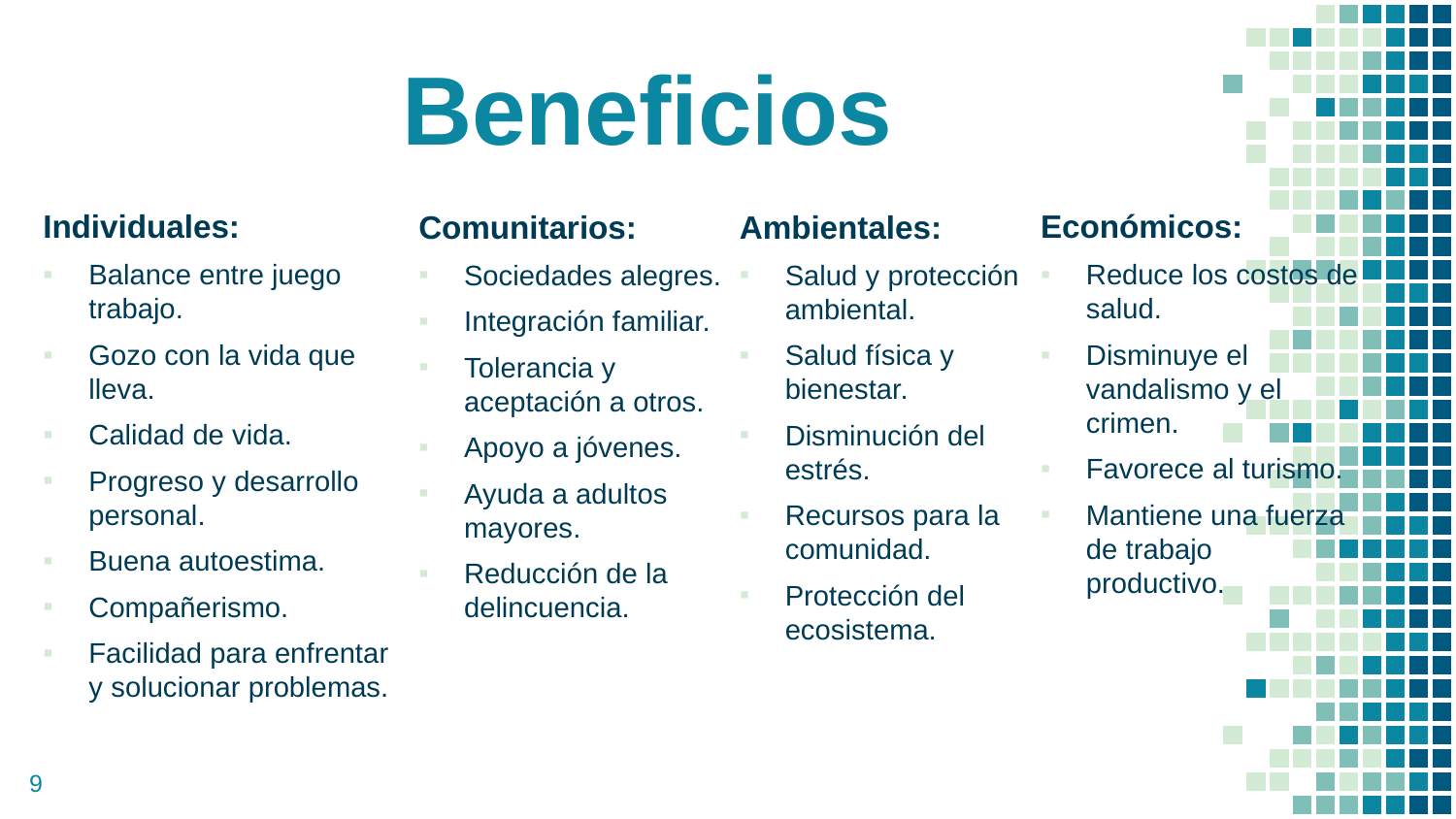

# Beneficios
Individuales:
Balance entre juego trabajo.
Gozo con la vida que lleva.
Calidad de vida.
Progreso y desarrollo personal.
Buena autoestima.
Compañerismo.
Facilidad para enfrentar y solucionar problemas.
Económicos:
Reduce los costos de salud.
Disminuye el vandalismo y el crimen.
Favorece al turismo.
Mantiene una fuerza de trabajo productivo.

Comunitarios:
Sociedades alegres.
Integración familiar.
Tolerancia y aceptación a otros.
Apoyo a jóvenes.
Ayuda a adultos mayores.
Reducción de la delincuencia.
Ambientales:
Salud y protección ambiental.
Salud física y bienestar.
Disminución del estrés.
Recursos para la comunidad.
Protección del ecosistema.

9